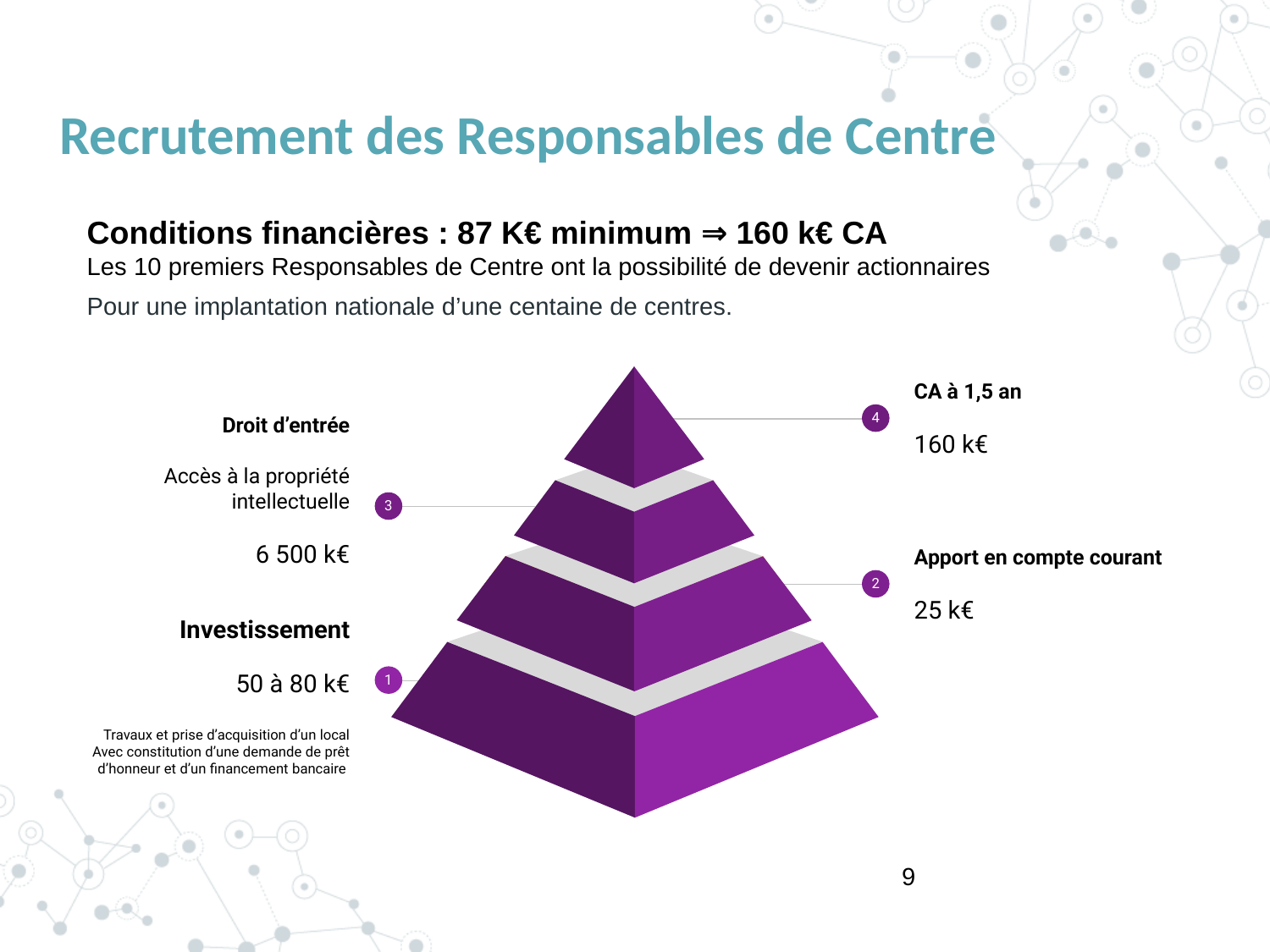

# Recrutement des Responsables de Centre
Conditions financières : 87 K€ minimum ⇒ 160 k€ CA
Les 10 premiers Responsables de Centre ont la possibilité de devenir actionnaires
Pour une implantation nationale d’une centaine de centres.
CA à 1,5 an

160 k€
4

Droit d’entrée

Accès à la propriété intellectuelle

6 500 k€
3

Apport en compte courant

25 k€
2

Investissement

50 à 80 k€
Travaux et prise d’acquisition d’un local
Avec constitution d’une demande de prêt d’honneur et d’un financement bancaire
1

9